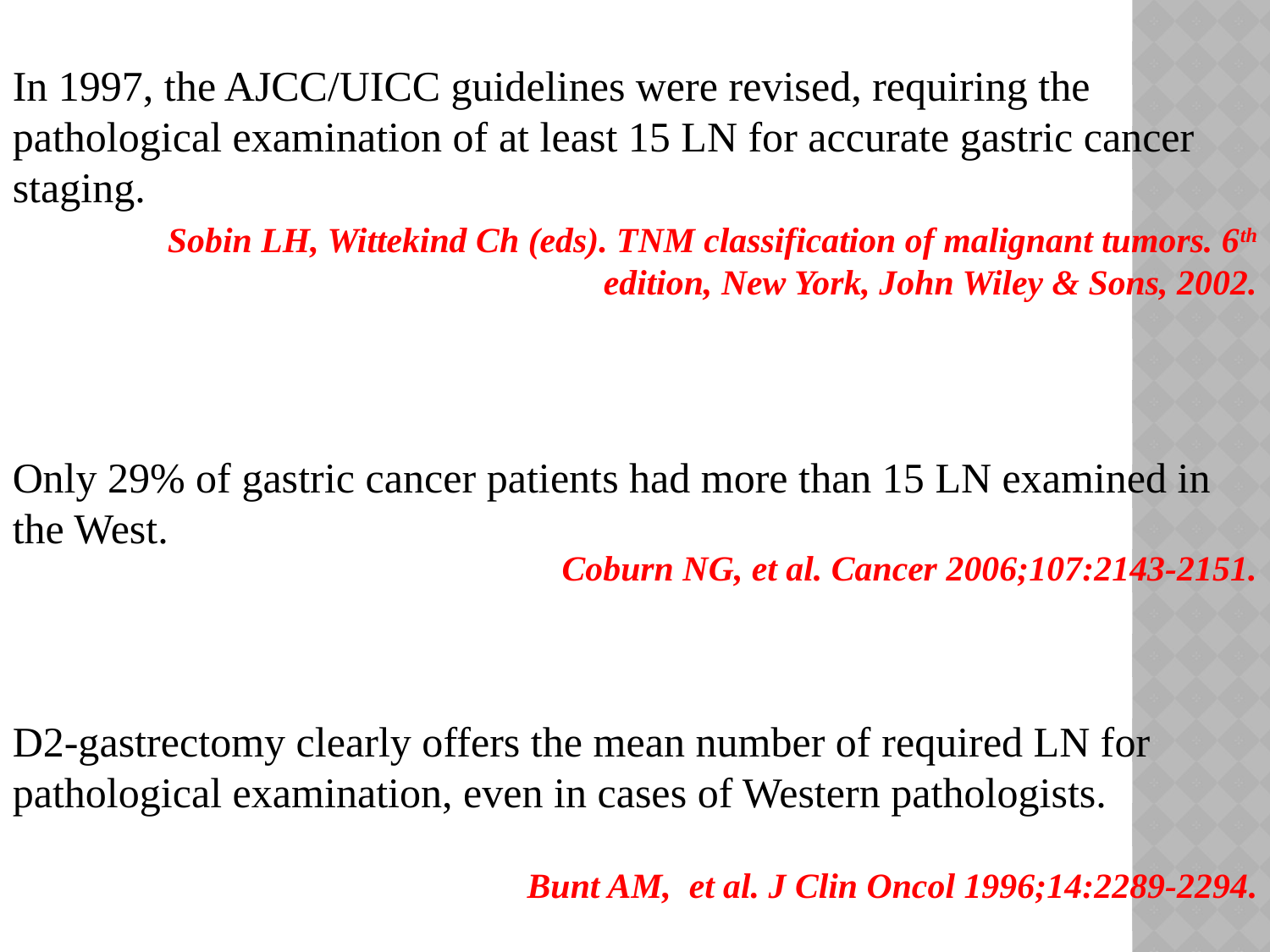

In 1997, the AJCC/UICC guidelines were revised, requiring the pathological examination of at least 15 LN for accurate gastric cancer staging.
Sobin LH, Wittekind Ch (eds). TNM classification of malignant tumors. 6th edition, New York, John Wiley & Sons, 2002.
Οnly 29% of gastric cancer patients had more than 15 LN examined in the West.
Coburn NG, et al. Cancer 2006;107:2143-2151.
D2-gastrectomy clearly offers the mean number of required LN for pathological examination, even in cases of Western pathologists.
Bunt AM,  et al. J Clin Oncol 1996;14:2289-2294.